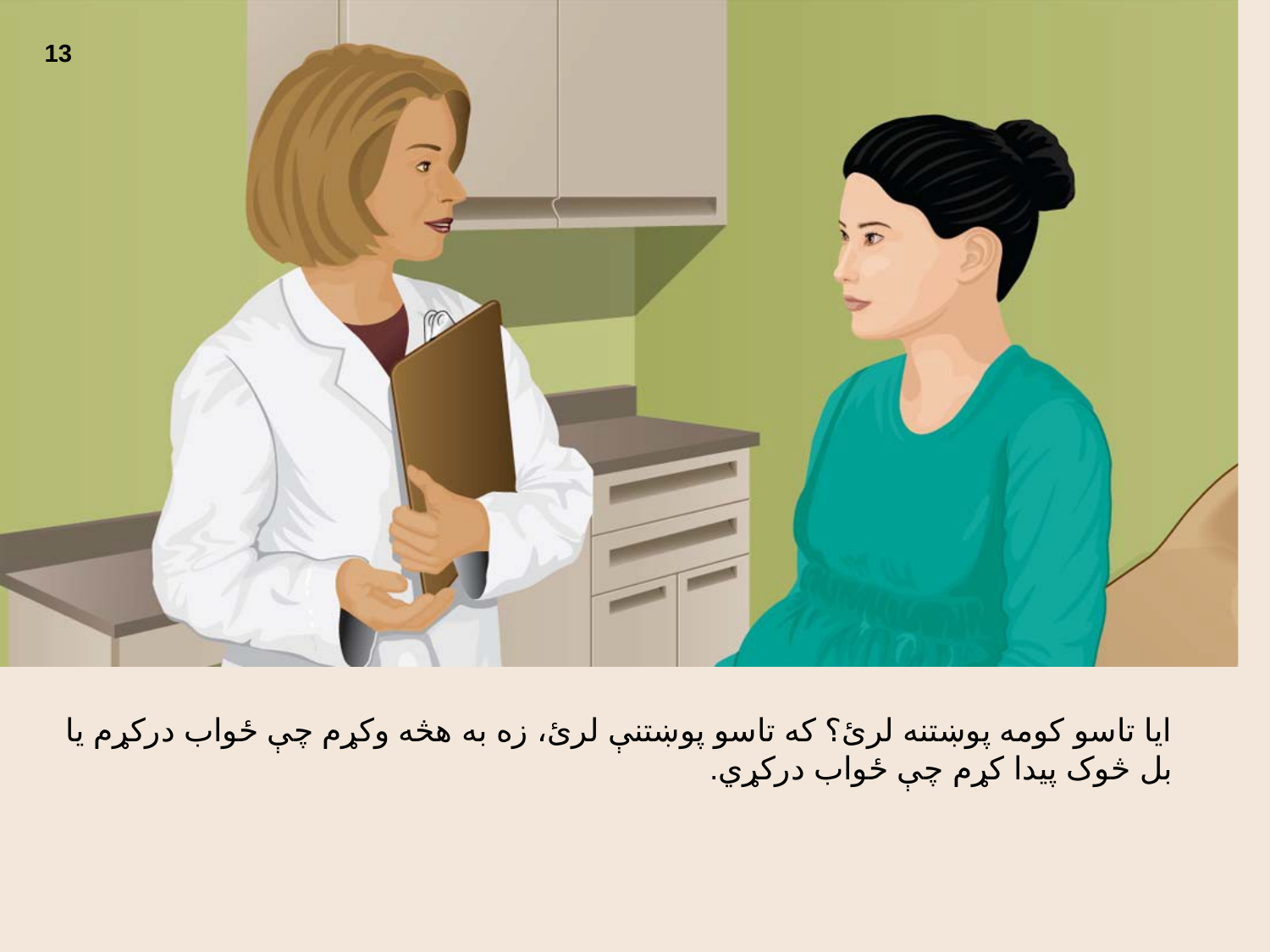

13
ایا تاسو کومه پوښتنه لرئ؟ که تاسو پوښتنې لرئ، زه به هڅه وکړم چې ځواب درکړم یا بل څوک پیدا کړم چې ځواب درکړي.